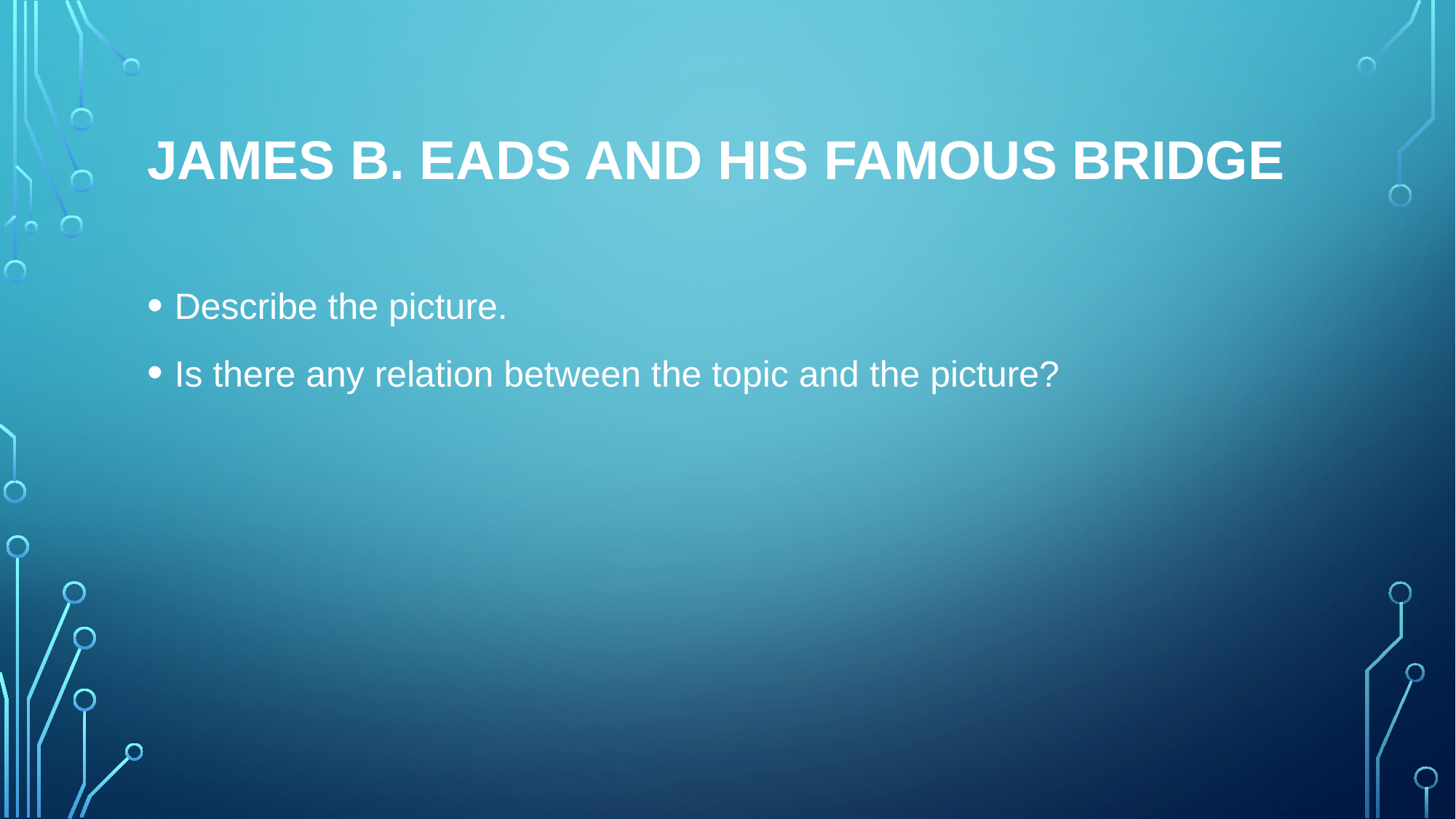

# James B. Eads and His Famous Bridge
Describe the picture.
Is there any relation between the topic and the picture?